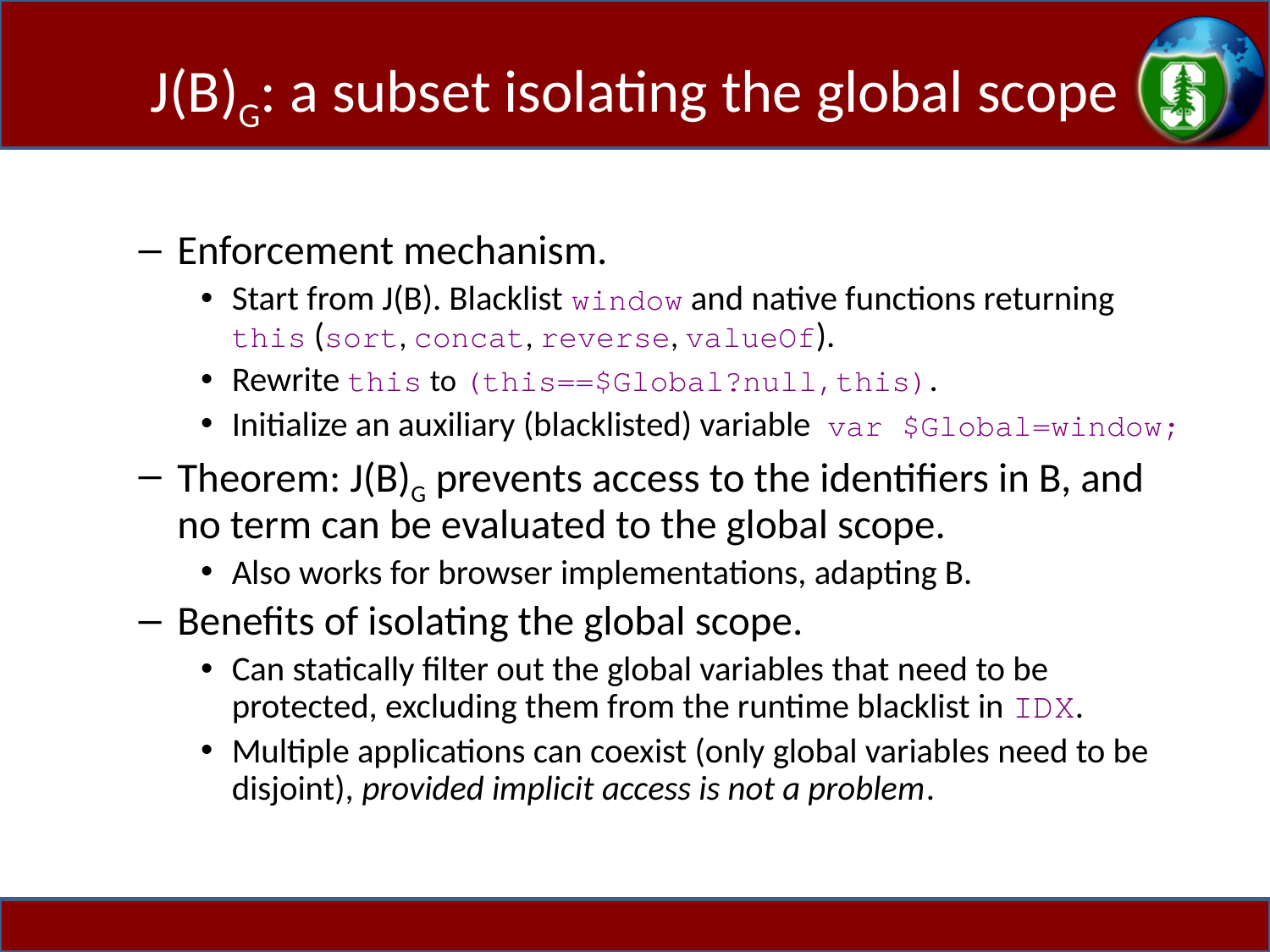

# J(B)G: a subset isolating the global scope
Enforcement mechanism.
Start from J(B). Blacklist window and native functions returning this (sort, concat, reverse, valueOf).
Rewrite this to (this==$Global?null,this).
Initialize an auxiliary (blacklisted) variable  var $Global=window;
Theorem: J(B)G prevents access to the identifiers in B, and no term can be evaluated to the global scope.
Also works for browser implementations, adapting B.
Benefits of isolating the global scope.
Can statically filter out the global variables that need to be protected, excluding them from the runtime blacklist in IDX.
Multiple applications can coexist (only global variables need to be disjoint), provided implicit access is not a problem.